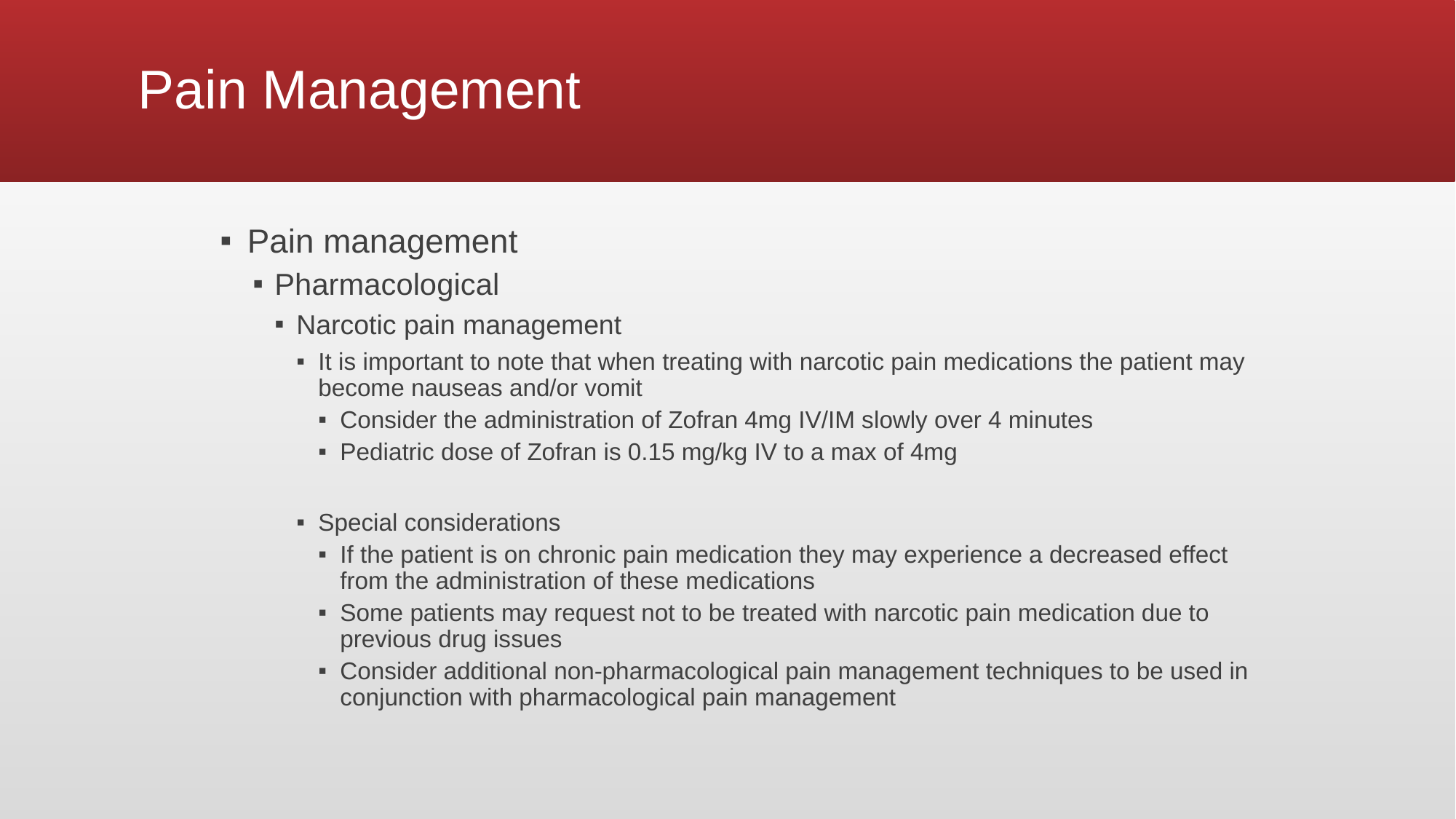

# Pain Management
Pain management
Pharmacological
Narcotic pain management
It is important to note that when treating with narcotic pain medications the patient may become nauseas and/or vomit
Consider the administration of Zofran 4mg IV/IM slowly over 4 minutes
Pediatric dose of Zofran is 0.15 mg/kg IV to a max of 4mg

Special considerations
If the patient is on chronic pain medication they may experience a decreased effect from the administration of these medications
Some patients may request not to be treated with narcotic pain medication due to previous drug issues
Consider additional non-pharmacological pain management techniques to be used in conjunction with pharmacological pain management